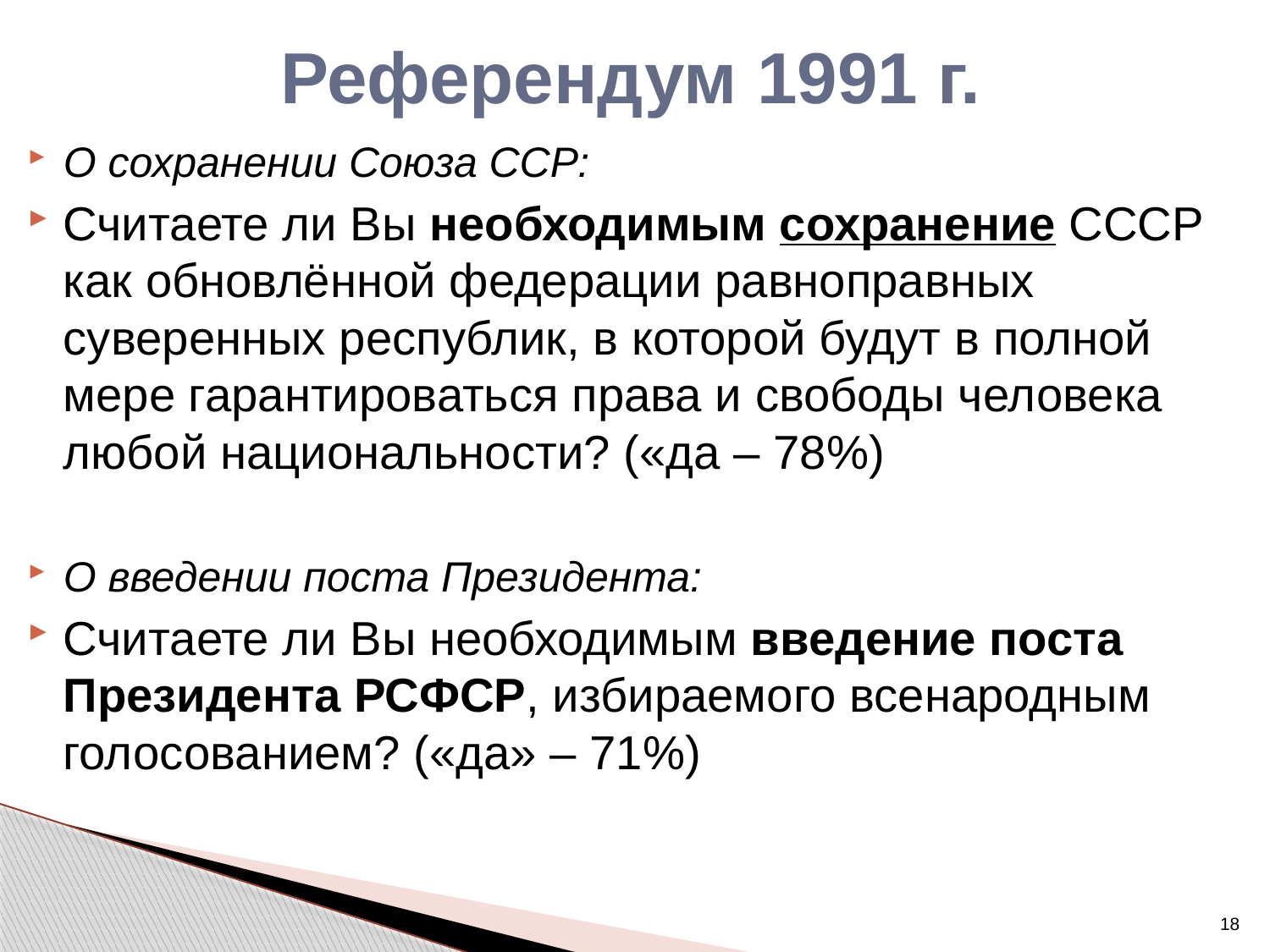

# Референдум 1991 г.
О сохранении Союза ССР:
Считаете ли Вы необходимым сохранение СССР как обновлённой федерации равноправных суверенных республик, в которой будут в полной мере гарантироваться права и свободы человека любой национальности? («да – 78%)

О введении поста Президента:
Считаете ли Вы необходимым введение поста Президента РСФСР, избираемого всенародным голосованием? («да» – 71%)
18